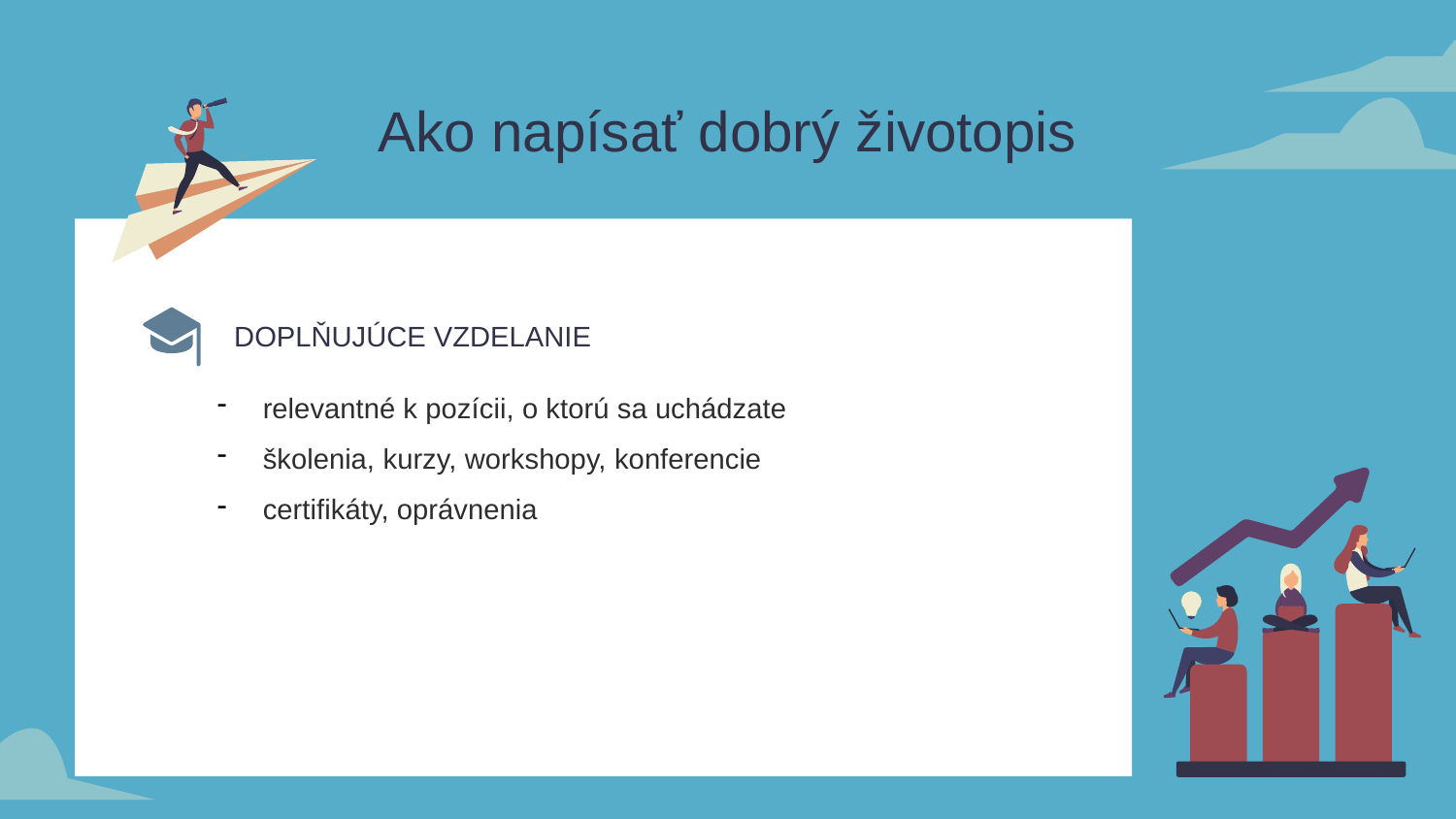

# Ako napísať dobrý životopis

DOPLŇUJÚCE VZDELANIE

relevantné k pozícii, o ktorú sa uchádzate
školenia, kurzy, workshopy, konferencie
certifikáty, oprávnenia